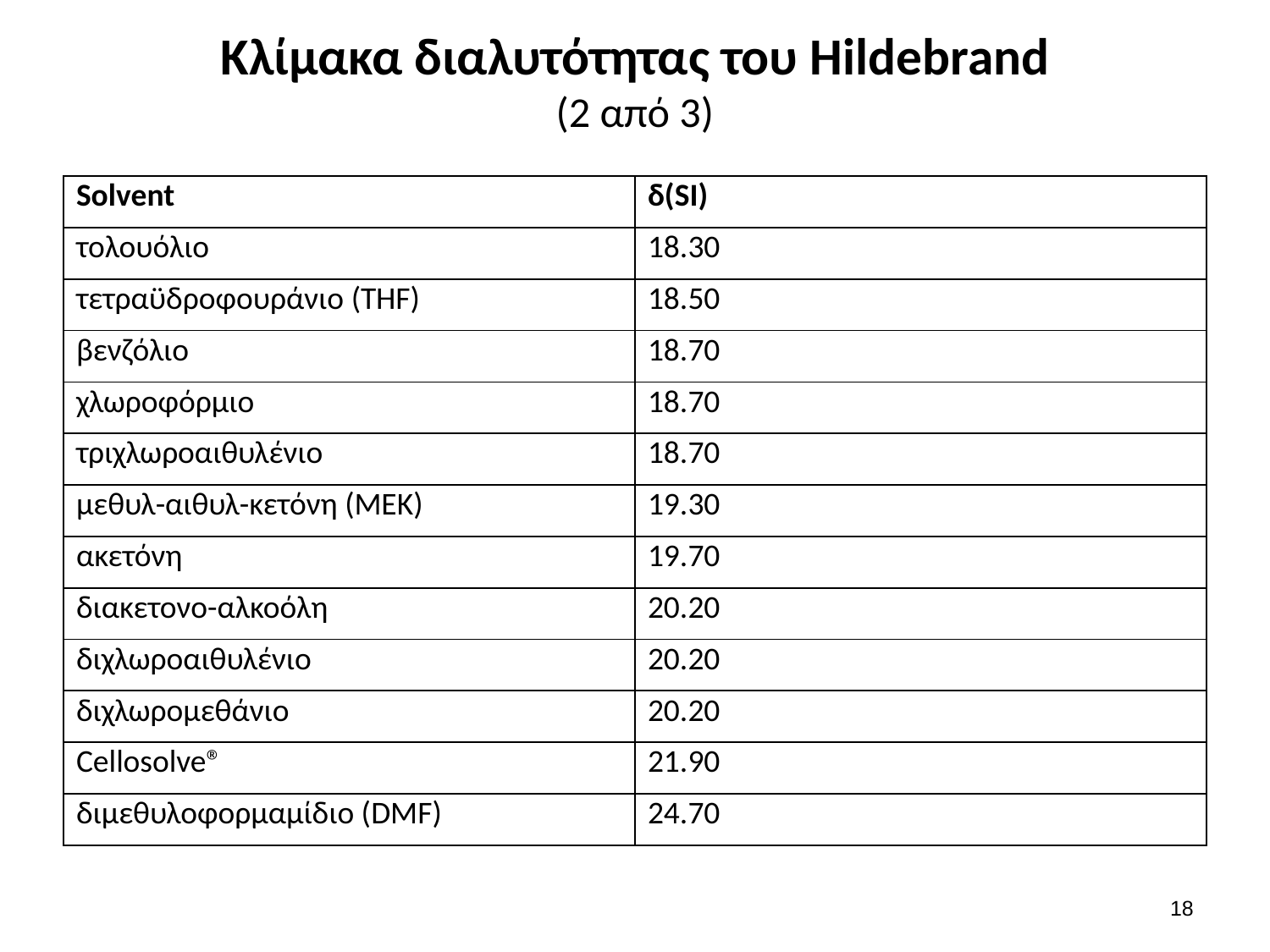

# Κλίμακα διαλυτότητας του Hildebrand (2 από 3)
| Solvent | δ(SI) |
| --- | --- |
| τολουόλιο | 18.30 |
| τετραϋδροφουράνιο (THF) | 18.50 |
| βενζόλιο | 18.70 |
| χλωροφόρμιο | 18.70 |
| τριχλωροαιθυλένιο | 18.70 |
| μεθυλ-αιθυλ-κετόνη (ΜΕΚ) | 19.30 |
| ακετόνη | 19.70 |
| διακετονο-αλκοόλη | 20.20 |
| διχλωροαιθυλένιο | 20.20 |
| διχλωρομεθάνιο | 20.20 |
| Cellosolve® | 21.90 |
| διμεθυλοφορμαμίδιο (DMF) | 24.70 |
18